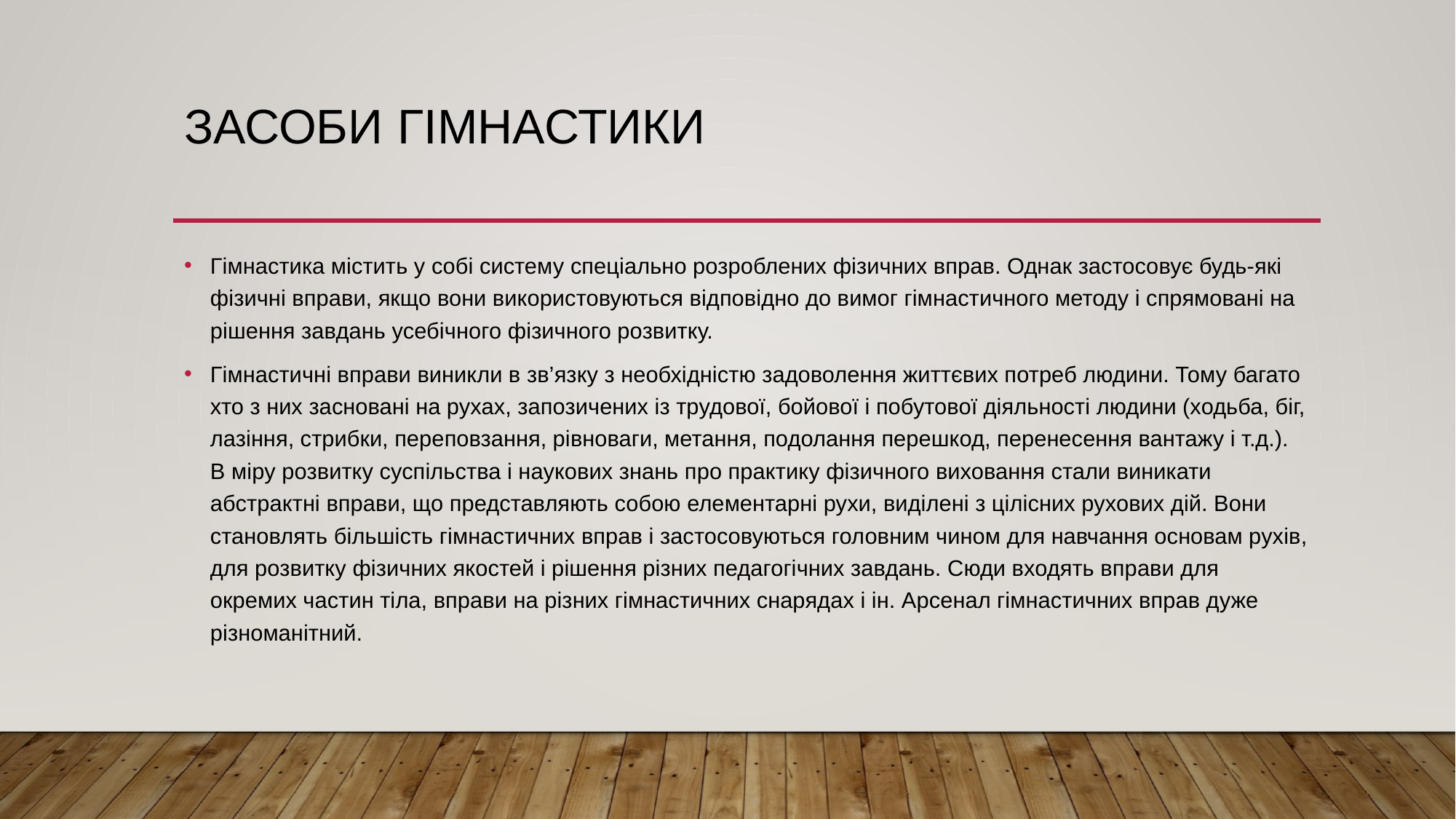

# Засоби гімнастики
Гімнастика містить у собі систему спеціально розроблених фізичних вправ. Однак застосовує будь-які фізичні вправи, якщо вони використовуються відповідно до вимог гімнастичного методу і спрямовані на рішення завдань усебічного фізичного розвитку.
Гімнастичні вправи виникли в зв’язку з необхідністю задоволення життєвих потреб людини. Тому багато хто з них засновані на рухах, запозичених із трудової, бойової і побутової діяльності людини (ходьба, біг, лазіння, стрибки, переповзання, рівноваги, метання, подолання перешкод, перенесення вантажу і т.д.). В міру розвитку суспільства і наукових знань про практику фізичного виховання стали виникати абстрактні вправи, що представляють собою елементарні рухи, виділені з цілісних рухових дій. Вони становлять більшість гімнастичних вправ і застосовуються головним чином для навчання основам рухів, для розвитку фізичних якостей і рішення різних педагогічних завдань. Сюди входять вправи для окремих частин тіла, вправи на різних гімнастичних снарядах і ін. Арсенал гімнастичних вправ дуже різноманітний.